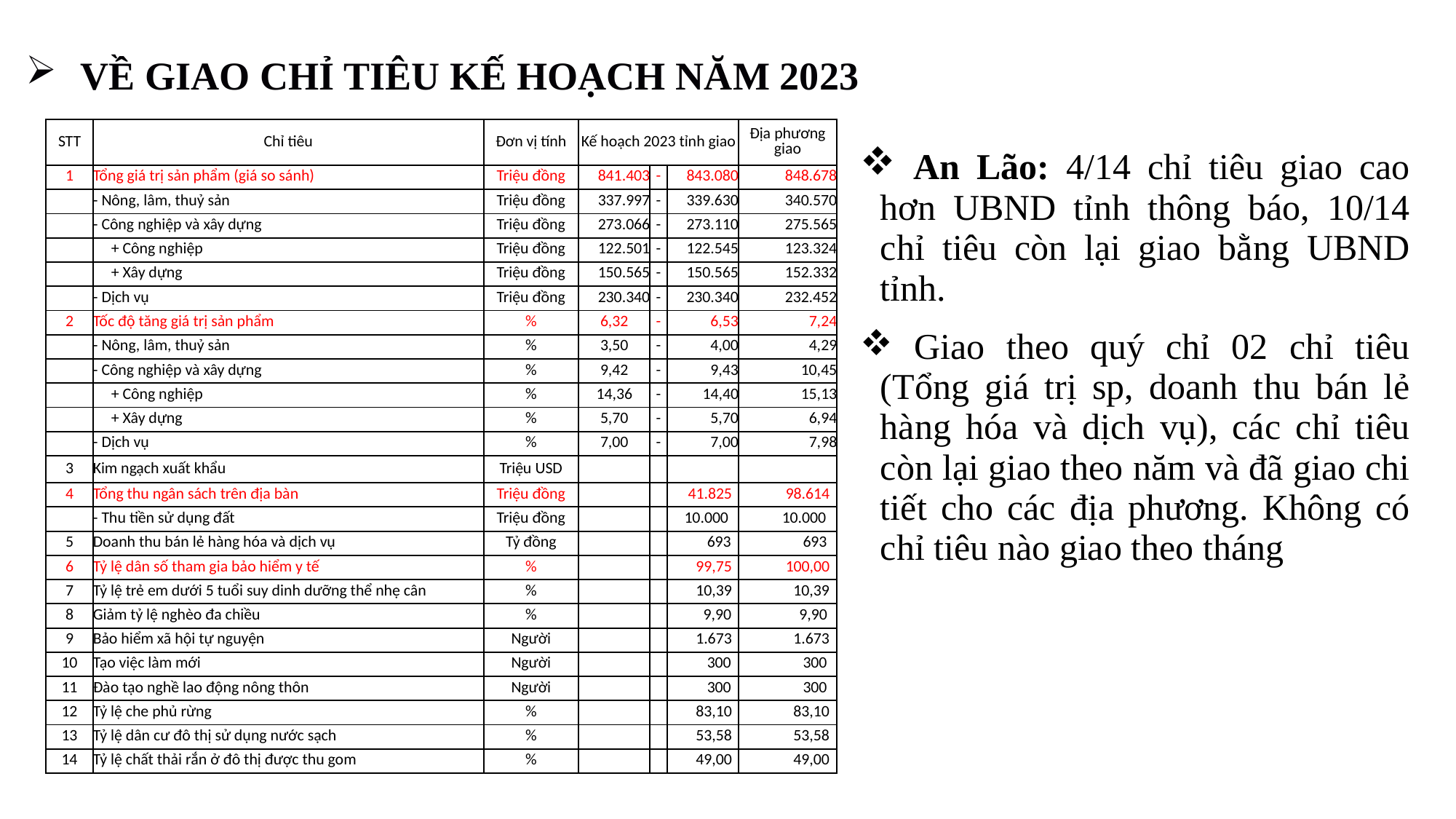

VỀ GIAO CHỈ TIÊU KẾ HOẠCH NĂM 2023
| STT | Chỉ tiêu | Đơn vị tính | Kế hoạch 2023 tỉnh giao |  |  | Địa phương giao |
| --- | --- | --- | --- | --- | --- | --- |
| 1 | Tổng giá trị sản phẩm (giá so sánh) | Triệu đồng | 841.403 | - | 843.080 | 848.678 |
|  | - Nông, lâm, thuỷ sản | Triệu đồng | 337.997 | - | 339.630 | 340.570 |
|  | - Công nghiệp và xây dựng | Triệu đồng | 273.066 | - | 273.110 | 275.565 |
|  | + Công nghiệp | Triệu đồng | 122.501 | - | 122.545 | 123.324 |
|  | + Xây dựng | Triệu đồng | 150.565 | - | 150.565 | 152.332 |
|  | - Dịch vụ | Triệu đồng | 230.340 | - | 230.340 | 232.452 |
| 2 | Tốc độ tăng giá trị sản phẩm | % | 6,32 | - | 6,53 | 7,24 |
|  | - Nông, lâm, thuỷ sản | % | 3,50 | - | 4,00 | 4,29 |
|  | - Công nghiệp và xây dựng | % | 9,42 | - | 9,43 | 10,45 |
|  | + Công nghiệp | % | 14,36 | - | 14,40 | 15,13 |
|  | + Xây dựng | % | 5,70 | - | 5,70 | 6,94 |
|  | - Dịch vụ | % | 7,00 | - | 7,00 | 7,98 |
| 3 | Kim ngạch xuất khẩu | Triệu USD |  |  |  |  |
| 4 | Tổng thu ngân sách trên địa bàn | Triệu đồng |  |  | 41.825 | 98.614 |
|  | - Thu tiền sử dụng đất | Triệu đồng |  |  | 10.000 | 10.000 |
| 5 | Doanh thu bán lẻ hàng hóa và dịch vụ | Tỷ đồng |  |  | 693 | 693 |
| 6 | Tỷ lệ dân số tham gia bảo hiểm y tế | % |  |  | 99,75 | 100,00 |
| 7 | Tỷ lệ trẻ em dưới 5 tuổi suy dinh dưỡng thể nhẹ cân | % |  |  | 10,39 | 10,39 |
| 8 | Giảm tỷ lệ nghèo đa chiều | % |  |  | 9,90 | 9,90 |
| 9 | Bảo hiểm xã hội tự nguyện | Người |  |  | 1.673 | 1.673 |
| 10 | Tạo việc làm mới | Người |  |  | 300 | 300 |
| 11 | Đào tạo nghề lao động nông thôn | Người |  |  | 300 | 300 |
| 12 | Tỷ lệ che phủ rừng | % |  |  | 83,10 | 83,10 |
| 13 | Tỷ lệ dân cư đô thị sử dụng nước sạch | % |  |  | 53,58 | 53,58 |
| 14 | Tỷ lệ chất thải rắn ở đô thị được thu gom | % |  |  | 49,00 | 49,00 |
| An Lão: 4/14 chỉ tiêu giao cao hơn UBND tỉnh thông báo, 10/14 chỉ tiêu còn lại giao bằng UBND tỉnh. Giao theo quý chỉ 02 chỉ tiêu (Tổng giá trị sp, doanh thu bán lẻ hàng hóa và dịch vụ), các chỉ tiêu còn lại giao theo năm và đã giao chi tiết cho các địa phương. Không có chỉ tiêu nào giao theo tháng |
| --- |